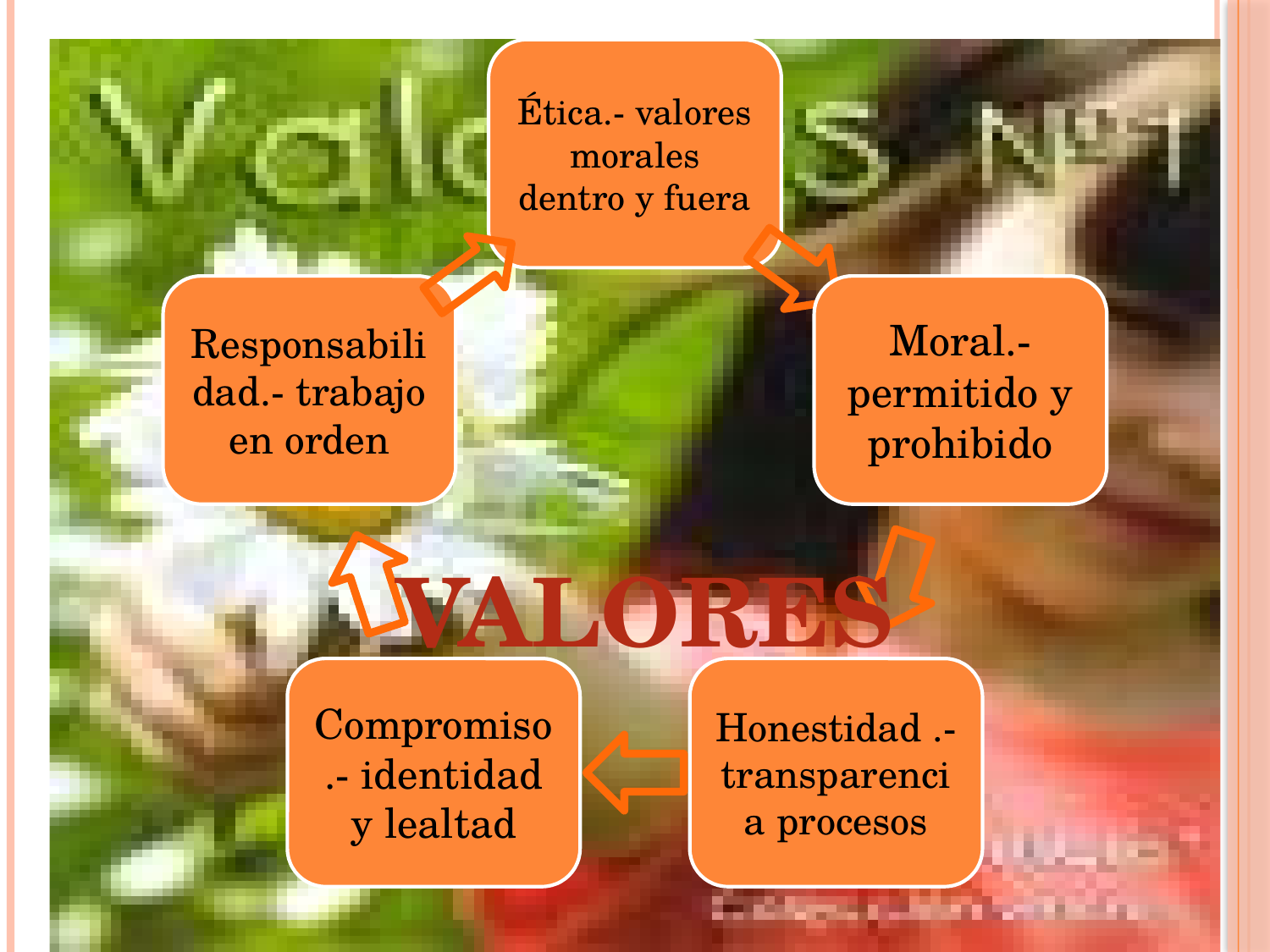

Ética.- valores morales dentro y fuera
Moral.- permitido y prohibido
Honestidad .- transparencia procesos
Compromiso.- identidad y lealtad
Responsabilidad.- trabajo en orden
# VALORES
VALORES